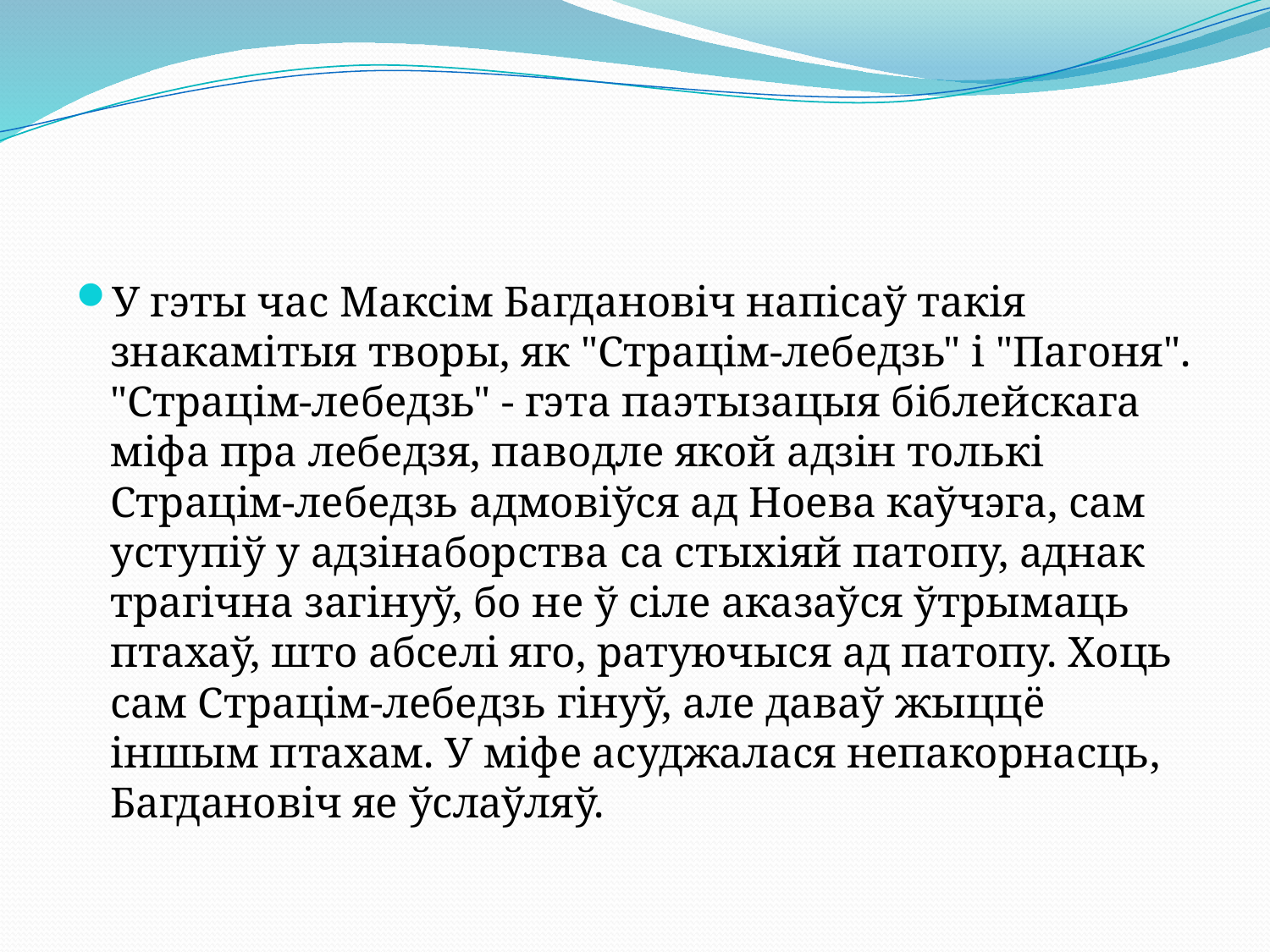

#
У гэты час Максім Багдановіч напісаў такія знакамітыя творы, як "Страцім-лебедзь" і "Пагоня". "Страцім-лебедзь" - гэта паэтызацыя біблейскага міфа пра лебедзя, паводле якой адзін толькі Страцім-лебедзь адмовіўся ад Ноева каўчэга, сам уступіў у адзінаборства са стыхіяй патопу, аднак трагічна загінуў, бо не ў сіле аказаўся ўтрымаць птахаў, што абселі яго, ратуючыся ад патопу. Хоць сам Страцім-лебедзь гінуў, але даваў жыццё іншым птахам. У міфе асуджалася непакорнасць, Багдановіч яе ўслаўляў.